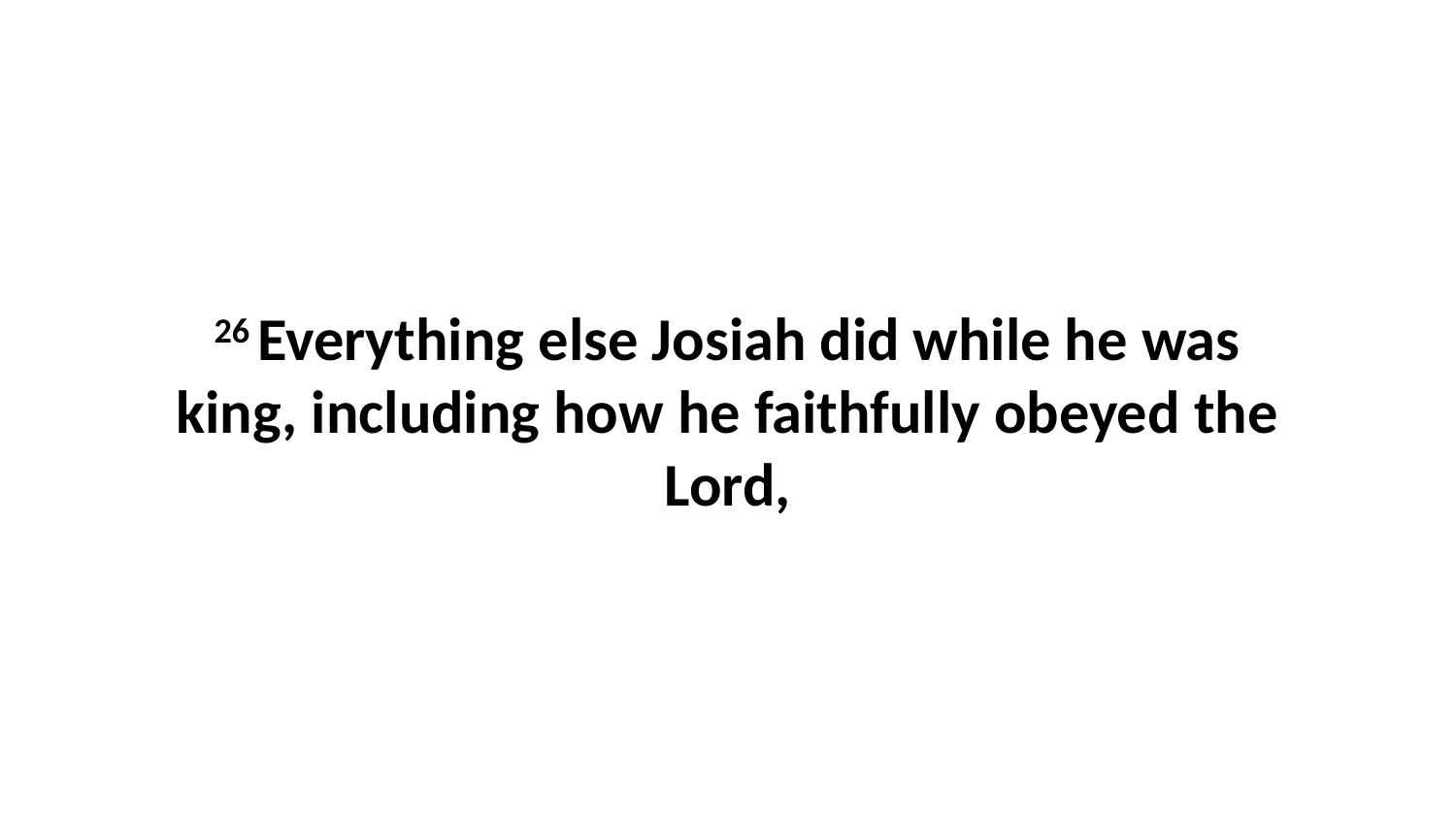

26 Everything else Josiah did while he was king, including how he faithfully obeyed the Lord,